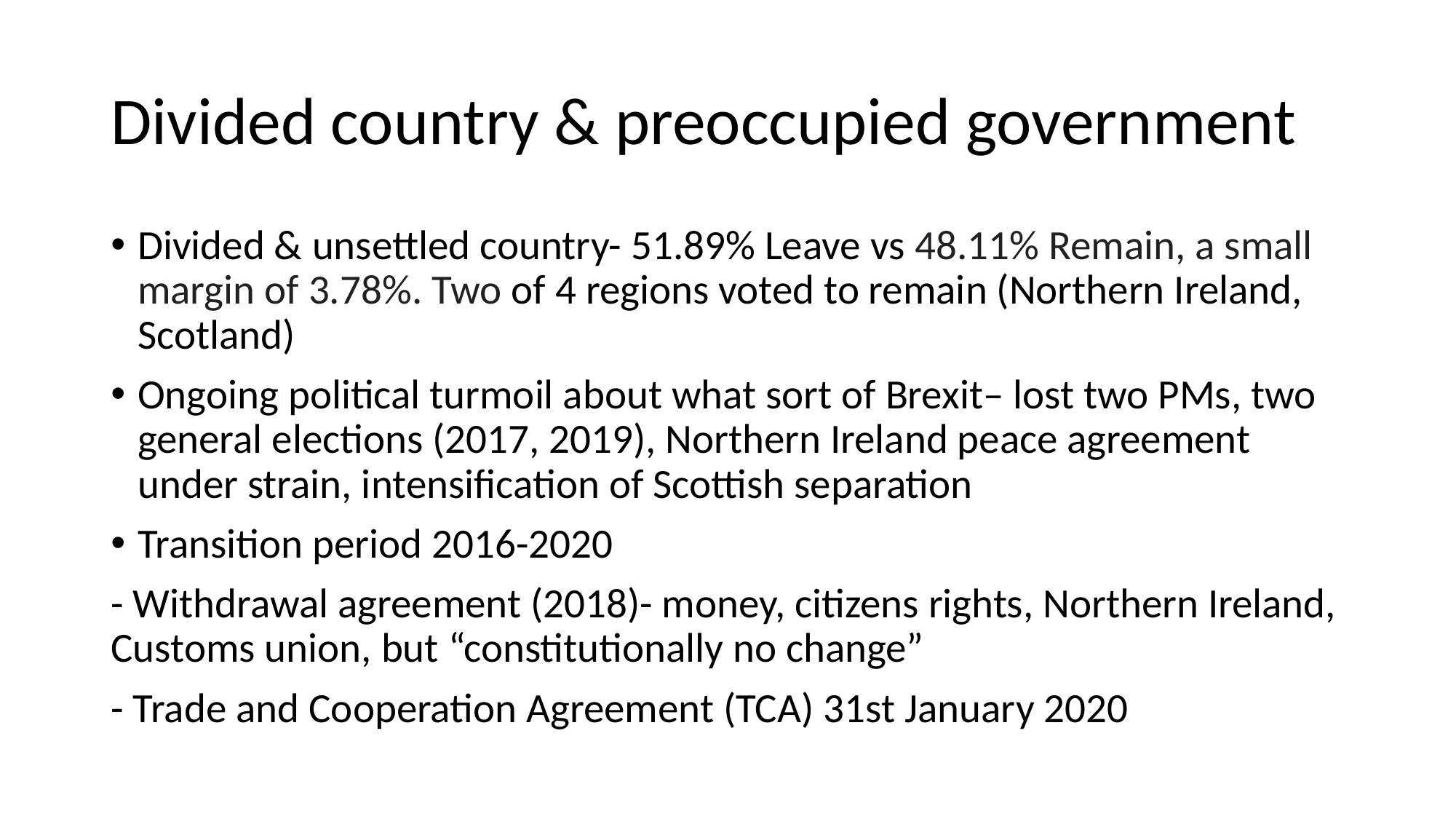

# Divided country & preoccupied government
Divided & unsettled country- 51.89% Leave vs 48.11% Remain, a small margin of 3.78%. Two of 4 regions voted to remain (Northern Ireland, Scotland)
Ongoing political turmoil about what sort of Brexit– lost two PMs, two general elections (2017, 2019), Northern Ireland peace agreement under strain, intensification of Scottish separation
Transition period 2016-2020
- Withdrawal agreement (2018)- money, citizens rights, Northern Ireland, Customs union, but “constitutionally no change”
- Trade and Cooperation Agreement (TCA) 31st January 2020